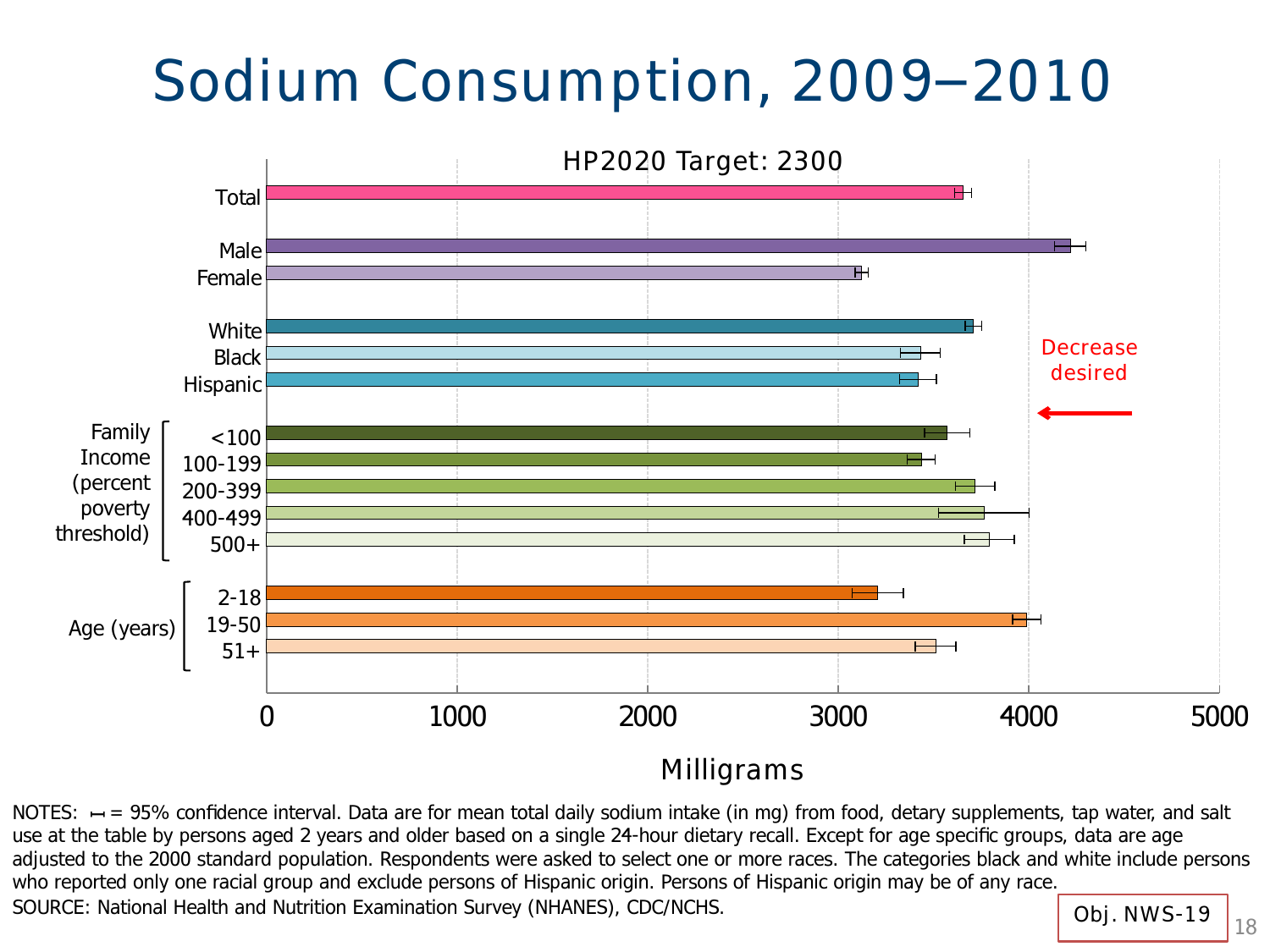

Sodium Consumption, 2009–2010

### Chart

| Category | rate | Target |
|---|---|---|
|  | None | None |
| Total | 3655.0 | None |
|  | None | None |
| Male | 4217.0 | None |
| Female | 3123.0 | 2300.0 |
|  | None | None |
| White | 3710.0 | None |
| Black | 3431.0 | None |
| Hispanic | 3418.0 | None |
|  | None | None |
| <100 | 3571.0 | None |
| 100-199 | 3435.0 | None |
| 200-399 | 3719.0 | None |
| 400-499 | 3764.0 | None |
| 500+ | 3793.0 | None |
|  | None | None |
| 2-18 | 3208.0 | None |
| 19-50 | 3989.0 | None |
| 51+ | 3511.0 | 2300.0 |
HP2020 Target: 2300
Decrease desired
Family Income (percent poverty threshold)

Age (years)
I
NOTES:     = 95% confidence interval. Data are for mean total daily sodium intake (in mg) from food, detary supplements, tap water, and salt use at the table by persons aged 2 years and older based on a single 24-hour dietary recall. Except for age specific groups, data are age adjusted to the 2000 standard population. Respondents were asked to select one or more races. The categories black and white include persons who reported only one racial group and exclude persons of Hispanic origin. Persons of Hispanic origin may be of any race.
SOURCE: National Health and Nutrition Examination Survey (NHANES), CDC/NCHS.
Obj. NWS-19

18